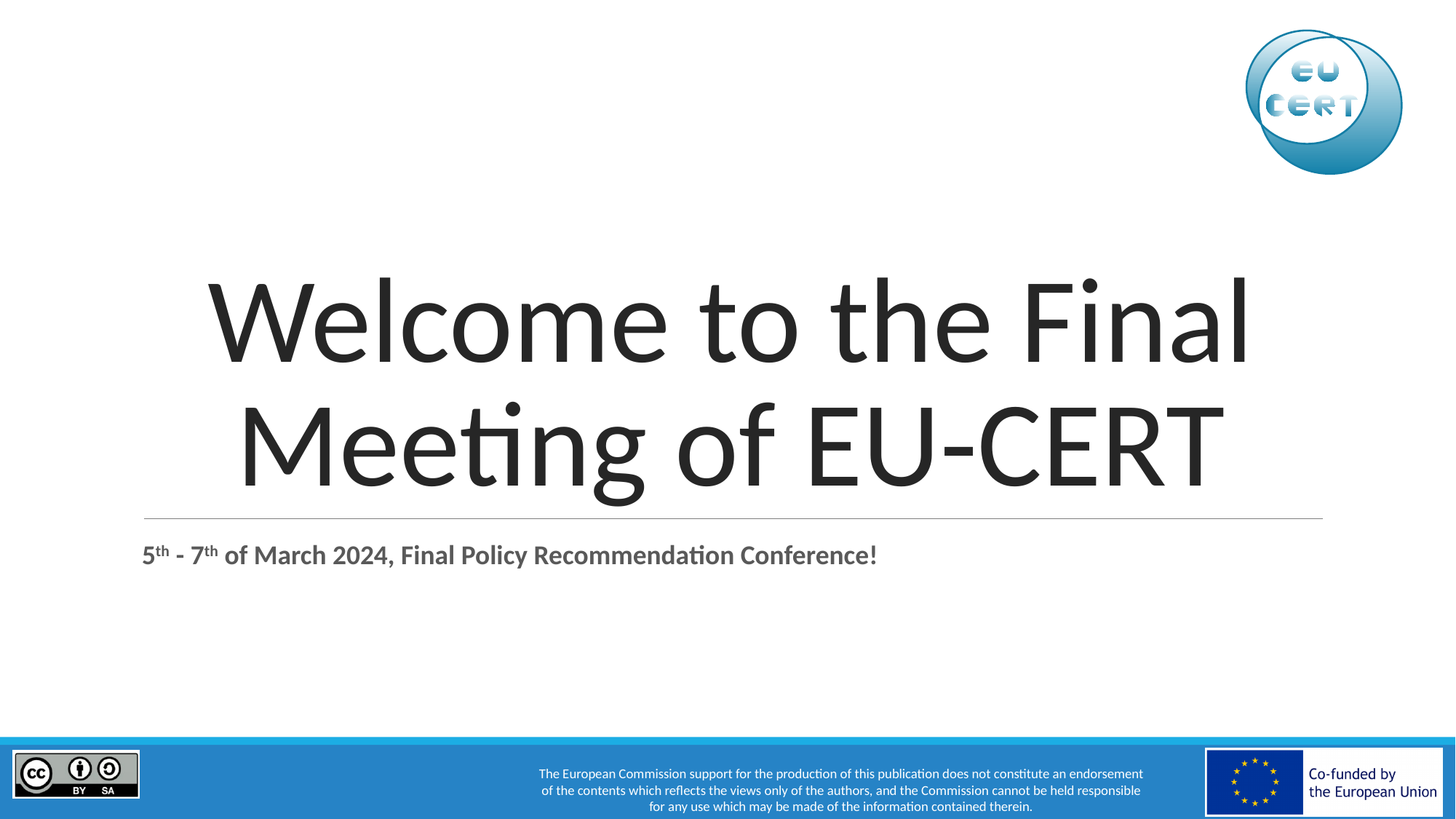

# Welcome to the Final Meeting of EU-CERT
5th - 7th of March 2024, Final Policy Recommendation Conference!